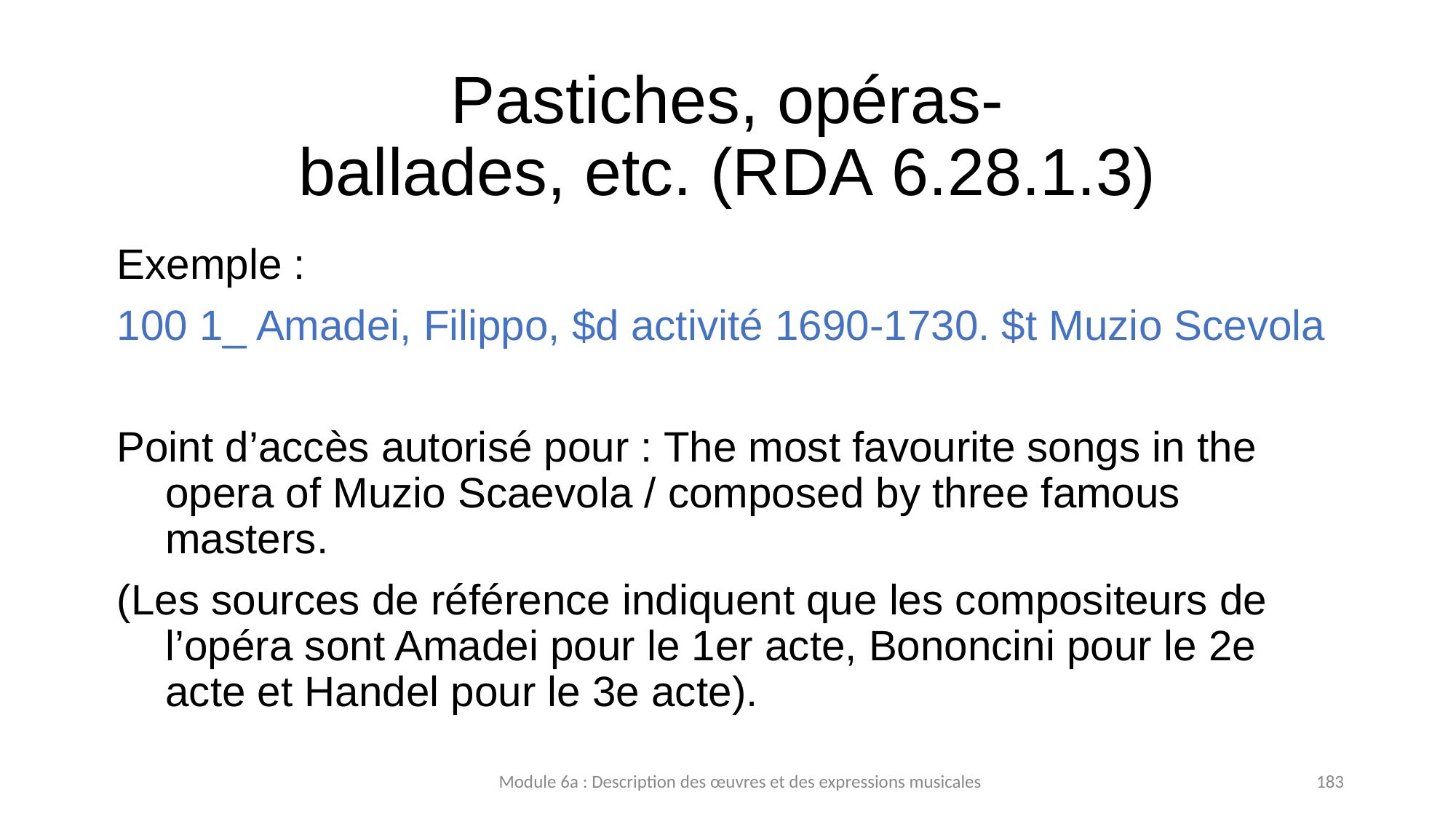

# Pastiches, opéras-ballades, etc. (RDA 6.28.1.3)
Exemple :
100 1_ Amadei, Filippo, $d activité 1690-1730. $t Muzio Scevola

Point d’accès autorisé pour : The most favourite songs in the opera of Muzio Scaevola / composed by three famous masters.
(Les sources de référence indiquent que les compositeurs de l’opéra sont Amadei pour le 1er acte, Bononcini pour le 2e acte et Handel pour le 3e acte).

Module 6a : Description des œuvres et des expressions musicales
183